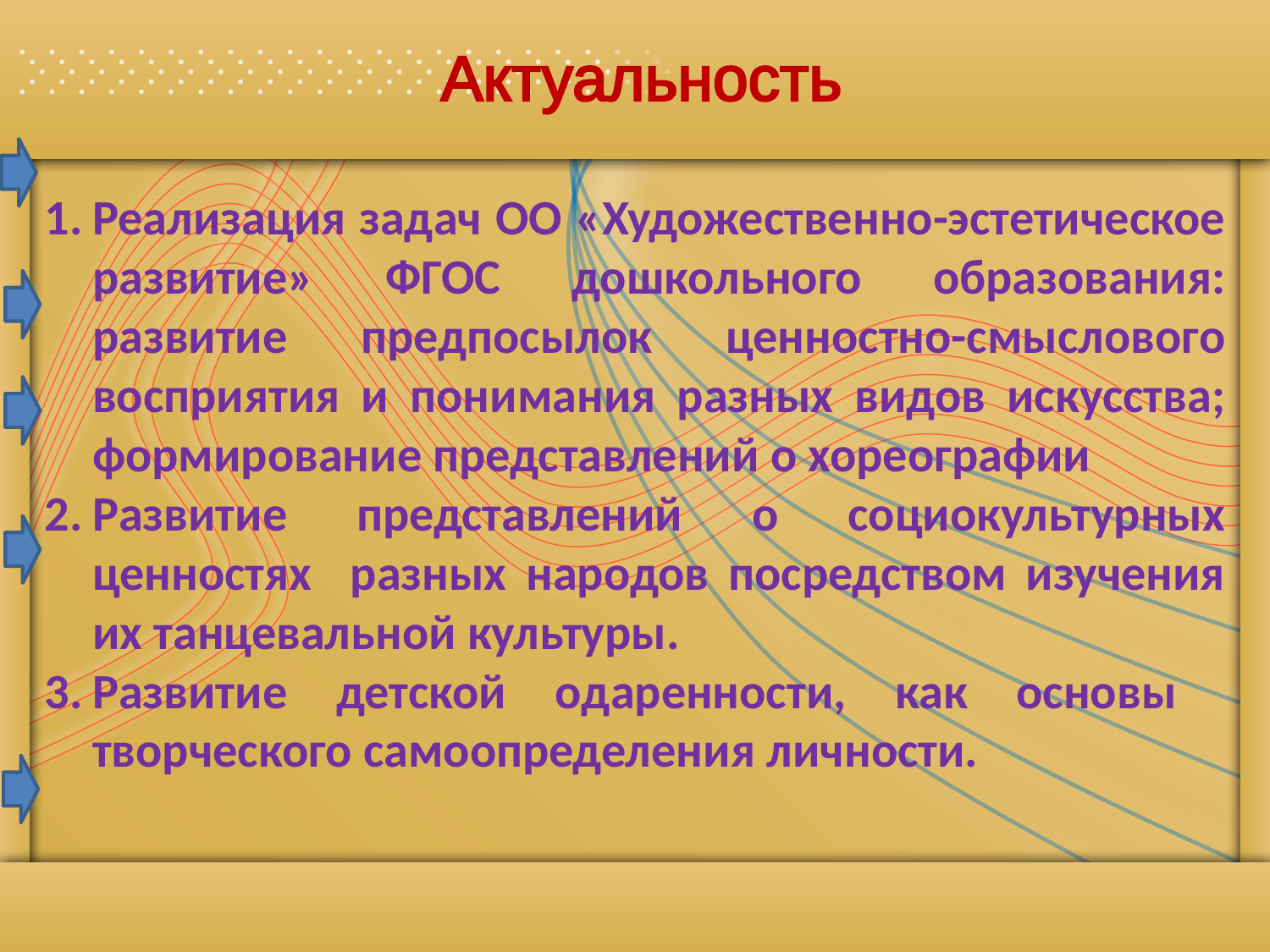

# Актуальность

Реализация задач ОО «Художественно-эстетическое развитие» ФГОС дошкольного образования: развитие предпосылок ценностно-смыслового восприятия и понимания разных видов искусства; формирование представлений о хореографии
Развитие представлений о социокультурных ценностях  разных народов посредством изучения их танцевальной культуры.
Развитие детской одаренности, как основы  творческого самоопределения личности.